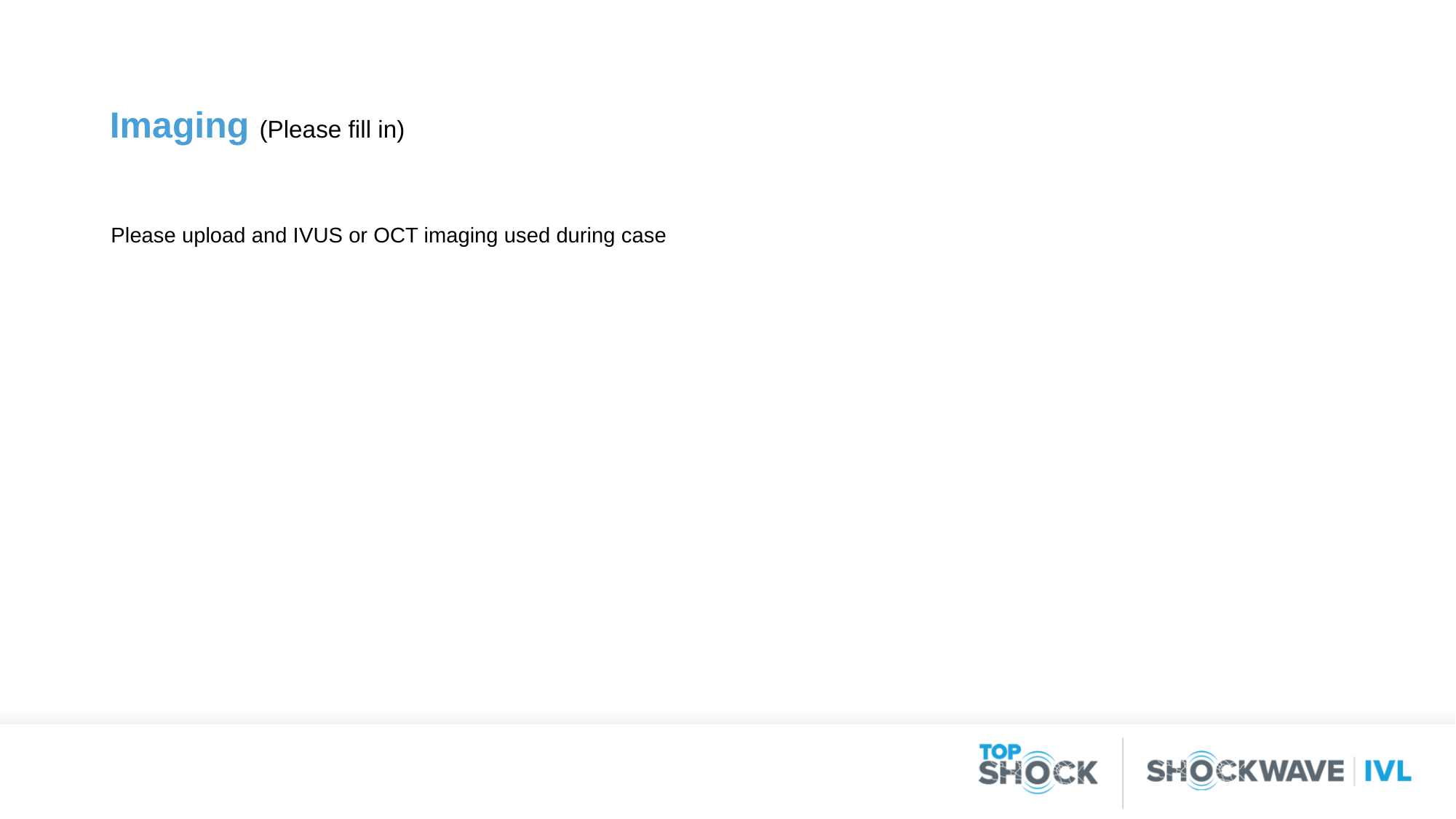

Imaging (Please fill in)
Please upload and IVUS or OCT imaging used during case